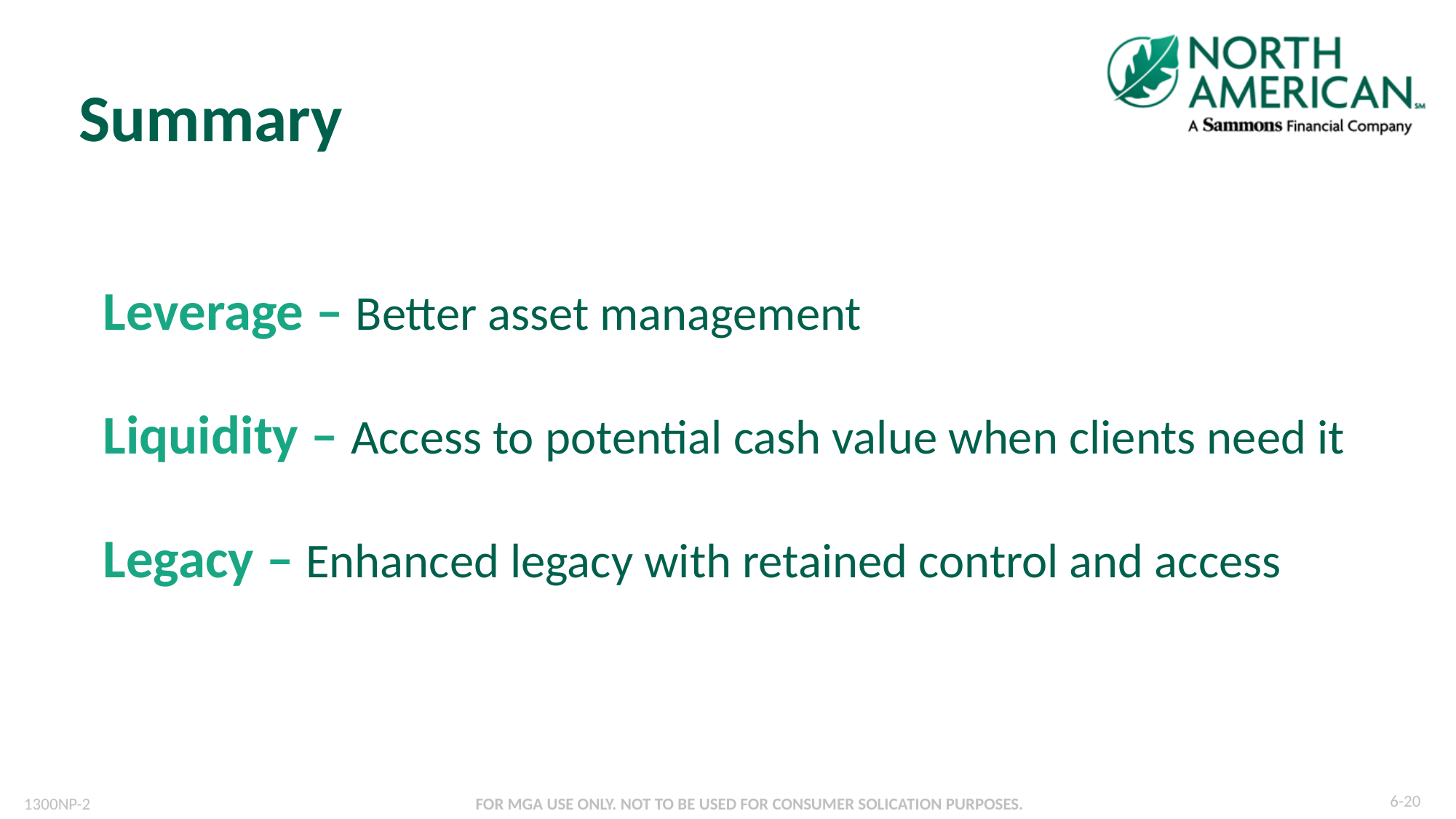

Summary
Leverage – Better asset management

Liquidity – Access to potential cash value when clients need it

Legacy – Enhanced legacy with retained control and access